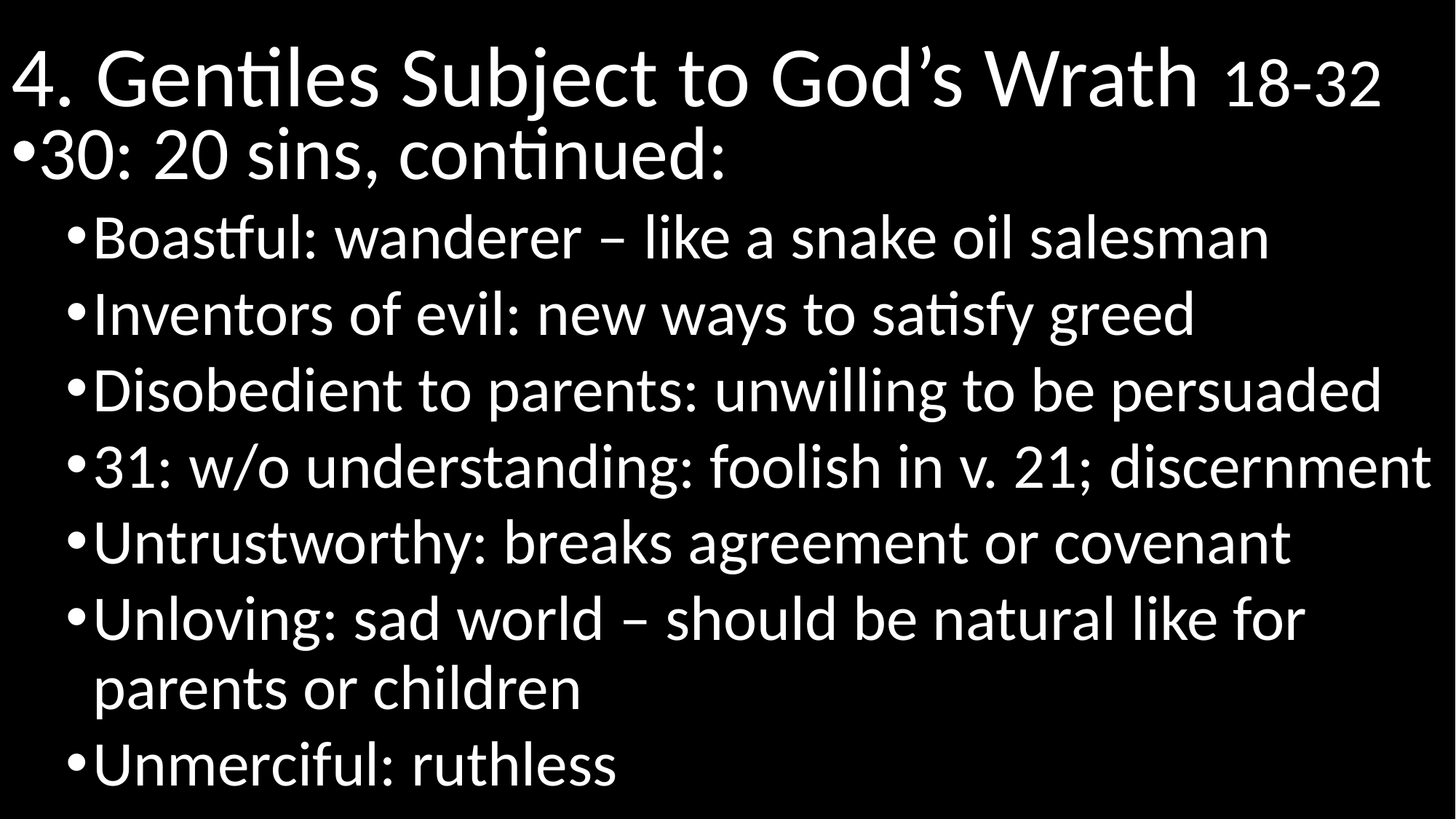

# 4. Gentiles Subject to God’s Wrath 18-32
30: 20 sins, continued:
Boastful: wanderer – like a snake oil salesman
Inventors of evil: new ways to satisfy greed
Disobedient to parents: unwilling to be persuaded
31: w/o understanding: foolish in v. 21; discernment
Untrustworthy: breaks agreement or covenant
Unloving: sad world – should be natural like for parents or children
Unmerciful: ruthless